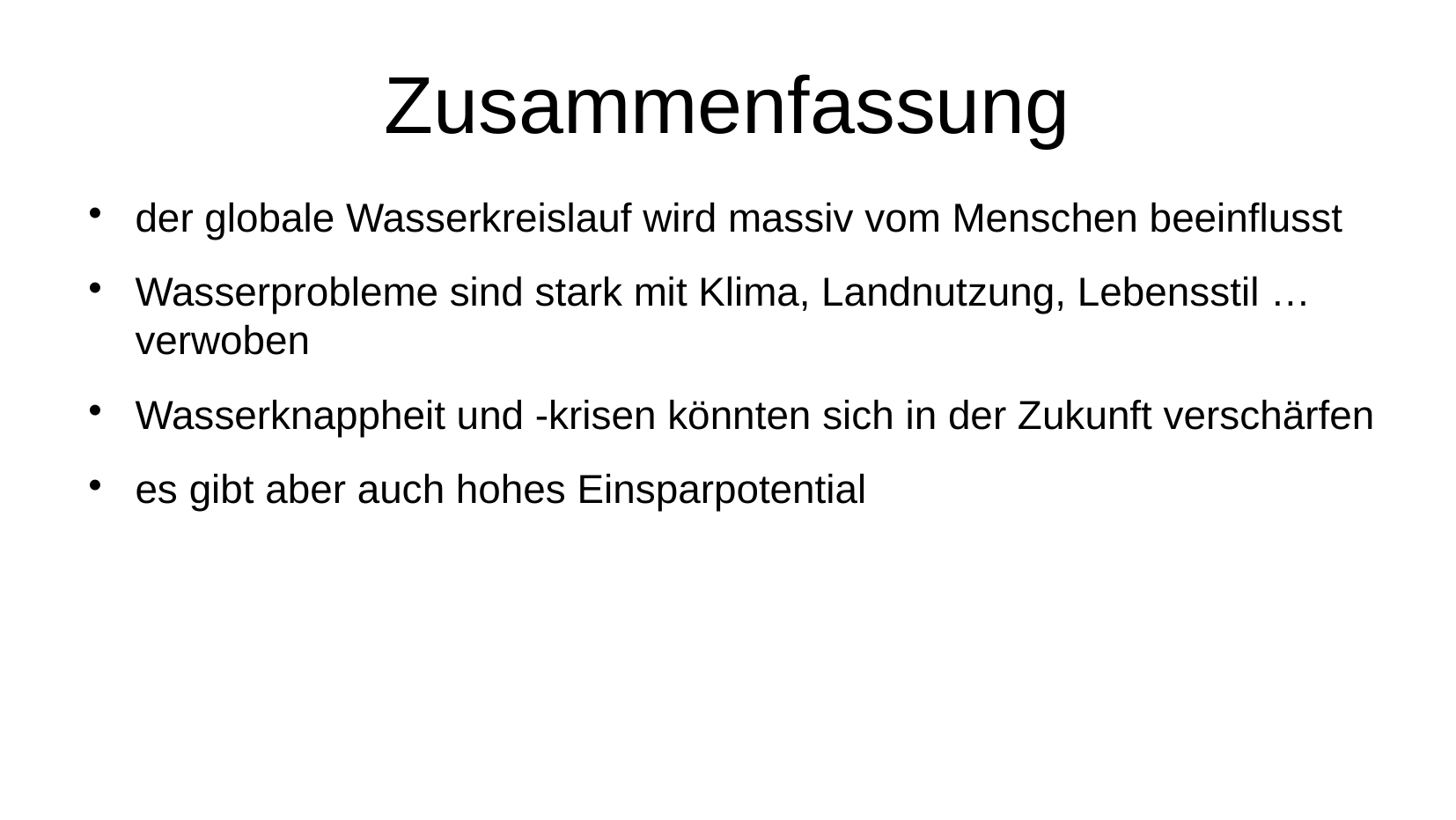

# Zusammenfassung
der globale Wasserkreislauf wird massiv vom Menschen beeinflusst
Wasserprobleme sind stark mit Klima, Landnutzung, Lebensstil … verwoben
Wasserknappheit und -krisen könnten sich in der Zukunft verschärfen
es gibt aber auch hohes Einsparpotential